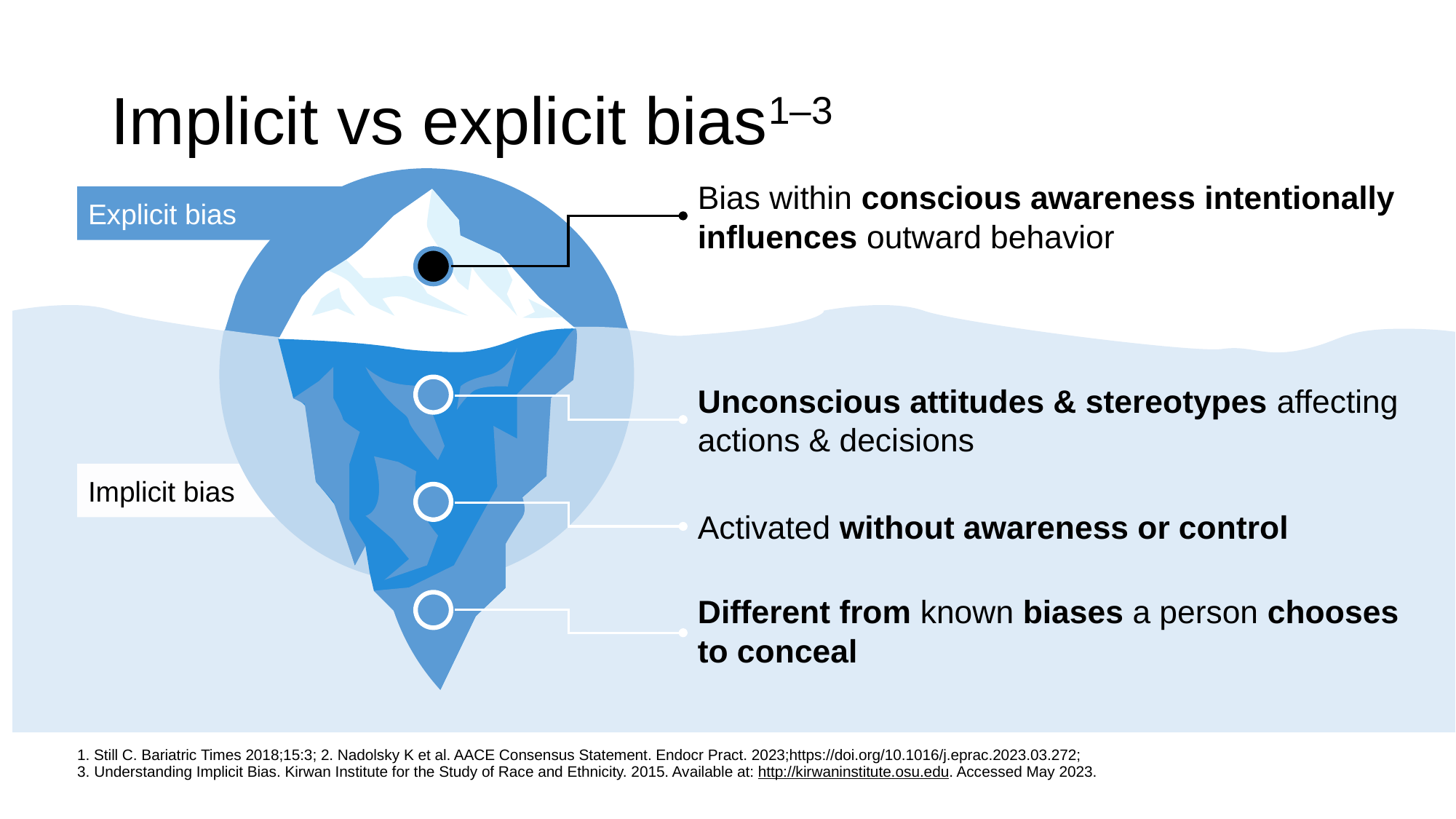

# Implicit vs explicit bias1–3
Bias within conscious awareness intentionally influences outward behavior

Explicit bias

Unconscious attitudes & stereotypes affecting actions & decisions

Implicit bias
Activated without awareness or control

Different from known biases a person chooses to conceal

1. Still C. Bariatric Times 2018;15:3; 2. Nadolsky K et al. AACE Consensus Statement. Endocr Pract. 2023;https://doi.org/10.1016/j.eprac.2023.03.272;
3. Understanding Implicit Bias. Kirwan Institute for the Study of Race and Ethnicity. 2015. Available at: http://kirwaninstitute.osu.edu. Accessed May 2023.